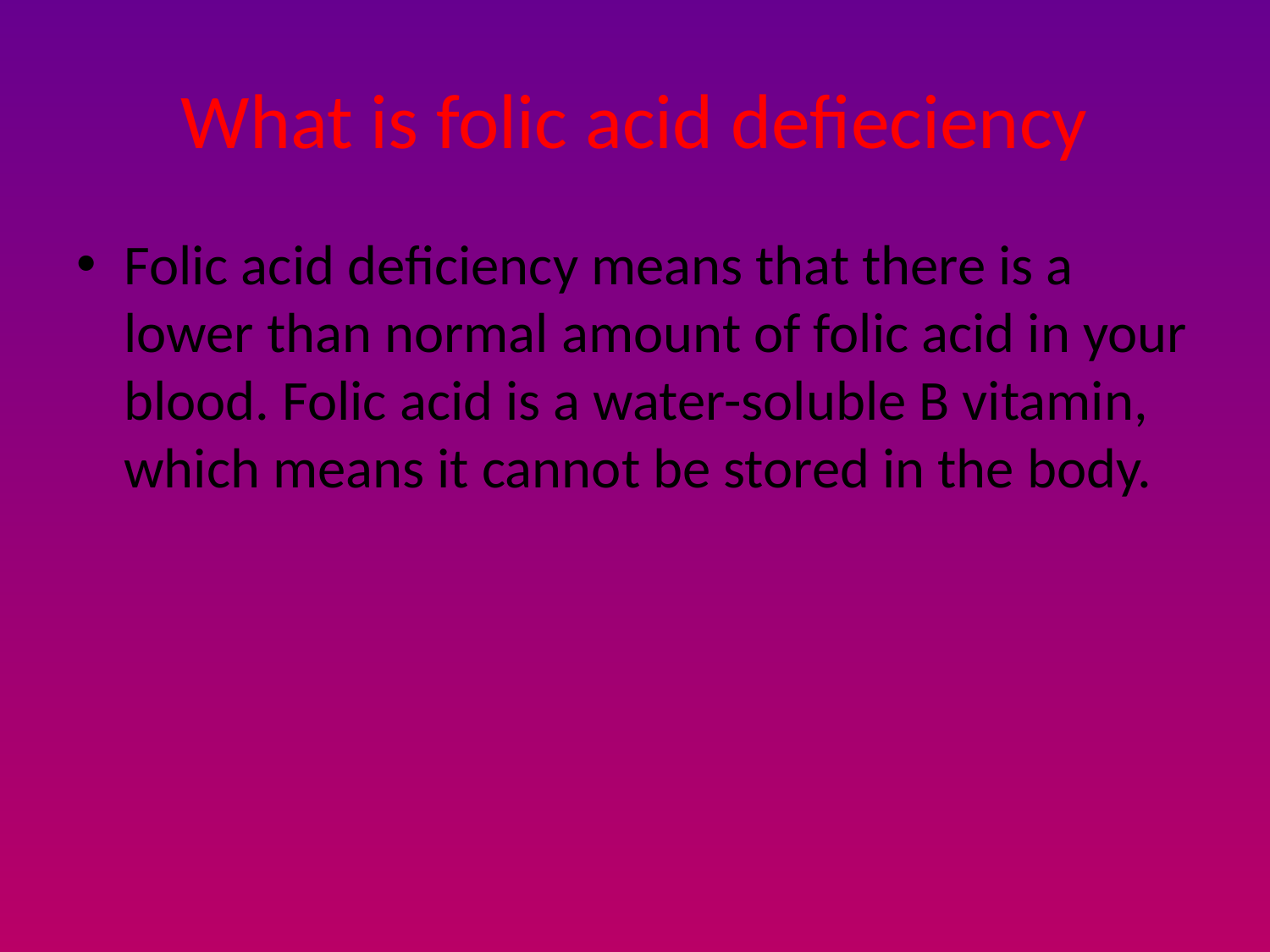

# What is folic acid defieciency
Folic acid deficiency means that there is a lower than normal amount of folic acid in your blood. Folic acid is a water-soluble B vitamin, which means it cannot be stored in the body.